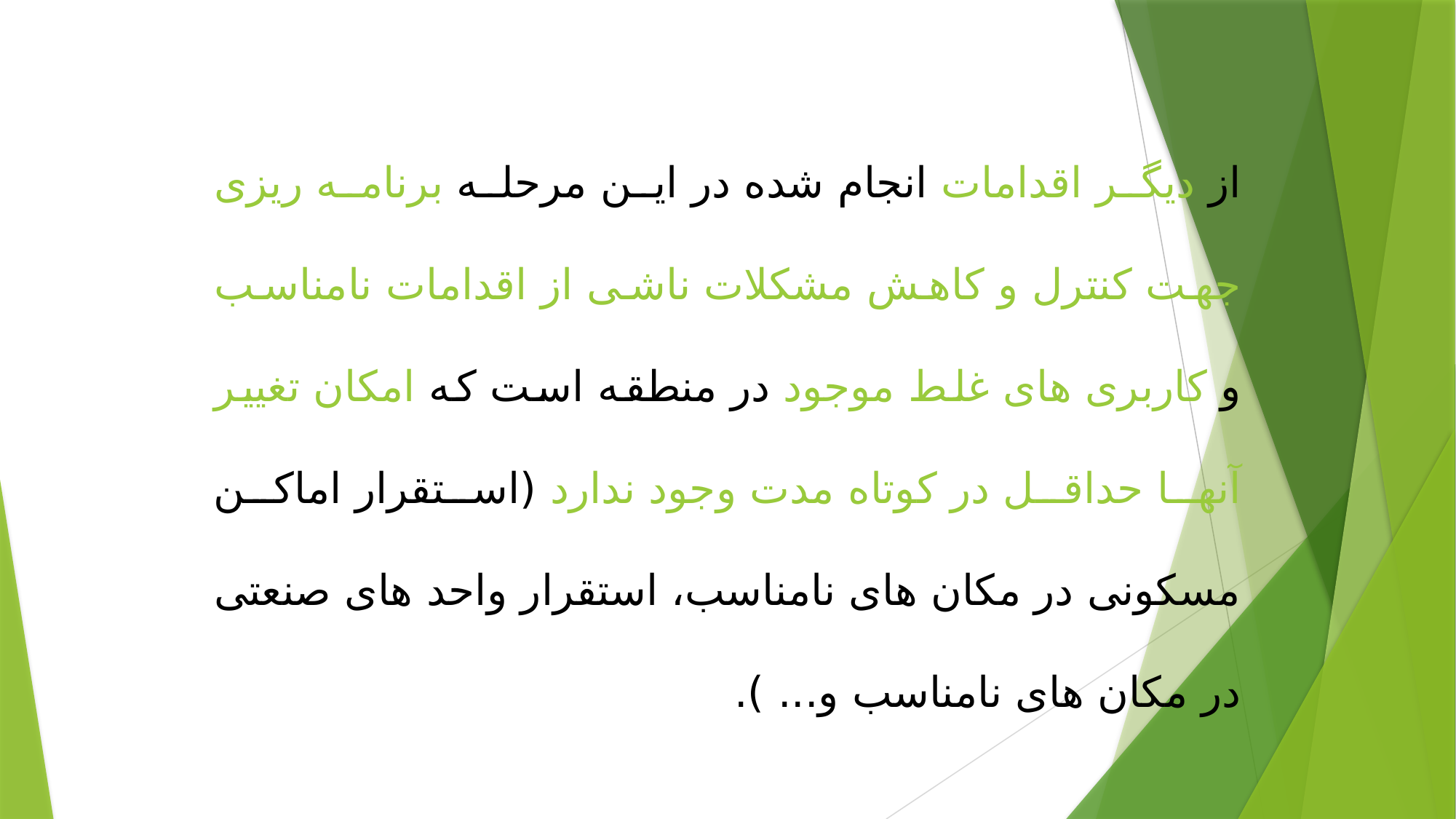

از دیگر اقدامات انجام شده در این مرحله برنامه ریزی جهت کنترل و کاهش مشکلات ناشی از اقدامات نامناسب و کاربری های غلط موجود در منطقه است که امکان تغییر آنها حداقل در کوتاه مدت وجود ندارد (استقرار اماکن مسکونی در مکان های نامناسب، استقرار واحد های صنعتی در مکان های نامناسب و... ).